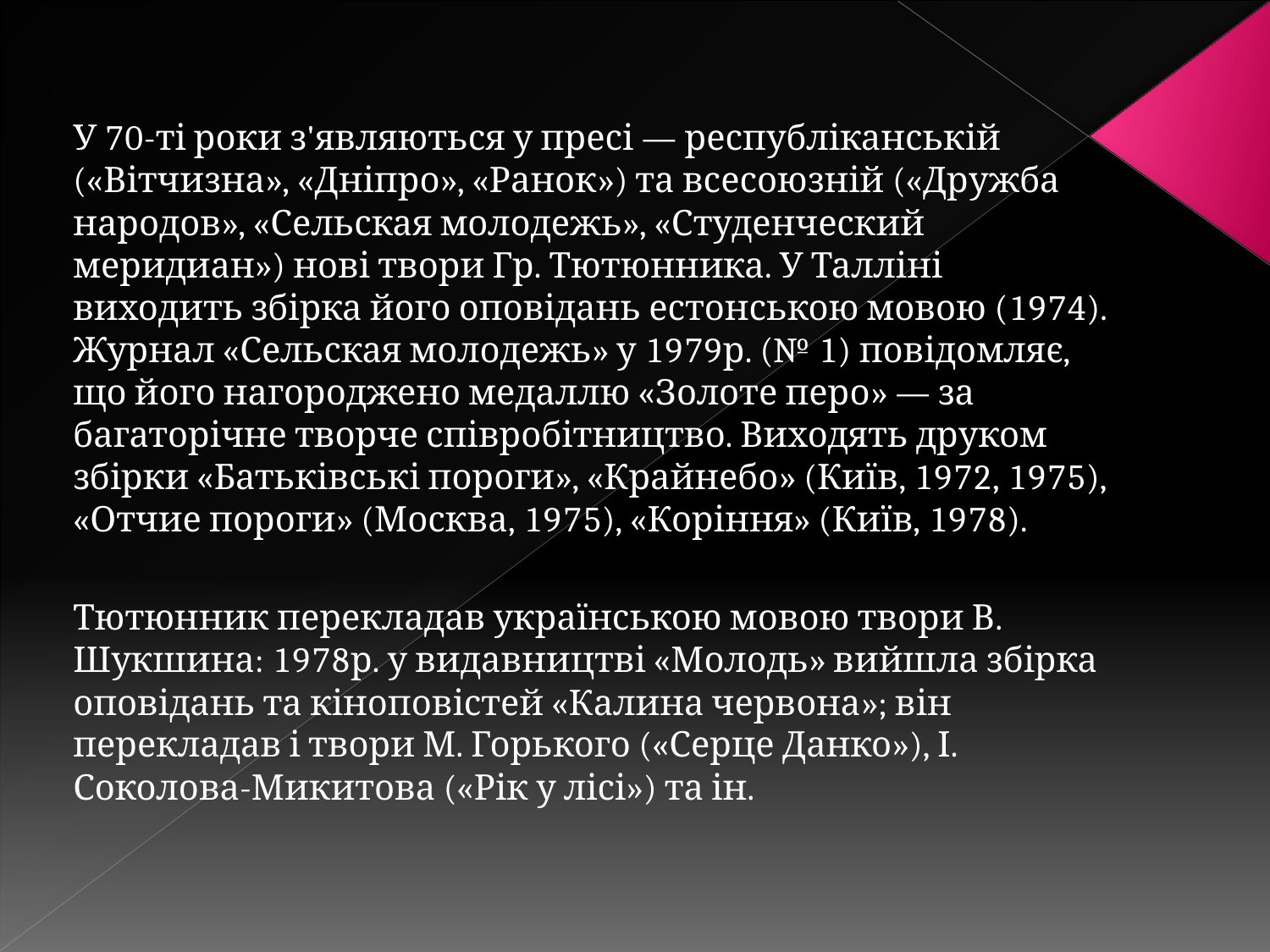

У 70-ті роки з'являються у пресі — республіканській («Вітчизна», «Дніпро», «Ранок») та всесоюзній («Дружба народов», «Сельская молодежь», «Студенческий меридиан») нові твори Гр. Тютюнника. У Талліні виходить збірка його оповідань естонською мовою (1974). Журнал «Сельская молодежь» у 1979р. (№ 1) повідомляє, що його нагороджено медаллю «Золоте перо» — за багаторічне творче співробітництво. Виходять друком збірки «Батьківські пороги», «Крайнебо» (Київ, 1972, 1975), «Отчие пороги» (Москва, 1975), «Коріння» (Київ, 1978).

Тютюнник перекладав українською мовою твори В. Шукшина: 1978р. у видавництві «Молодь» вийшла збірка оповідань та кіноповістей «Калина червона»; він перекладав і твори М. Горького («Серце Данко»), І. Соколова-Микитова («Рік у лісі») та ін.